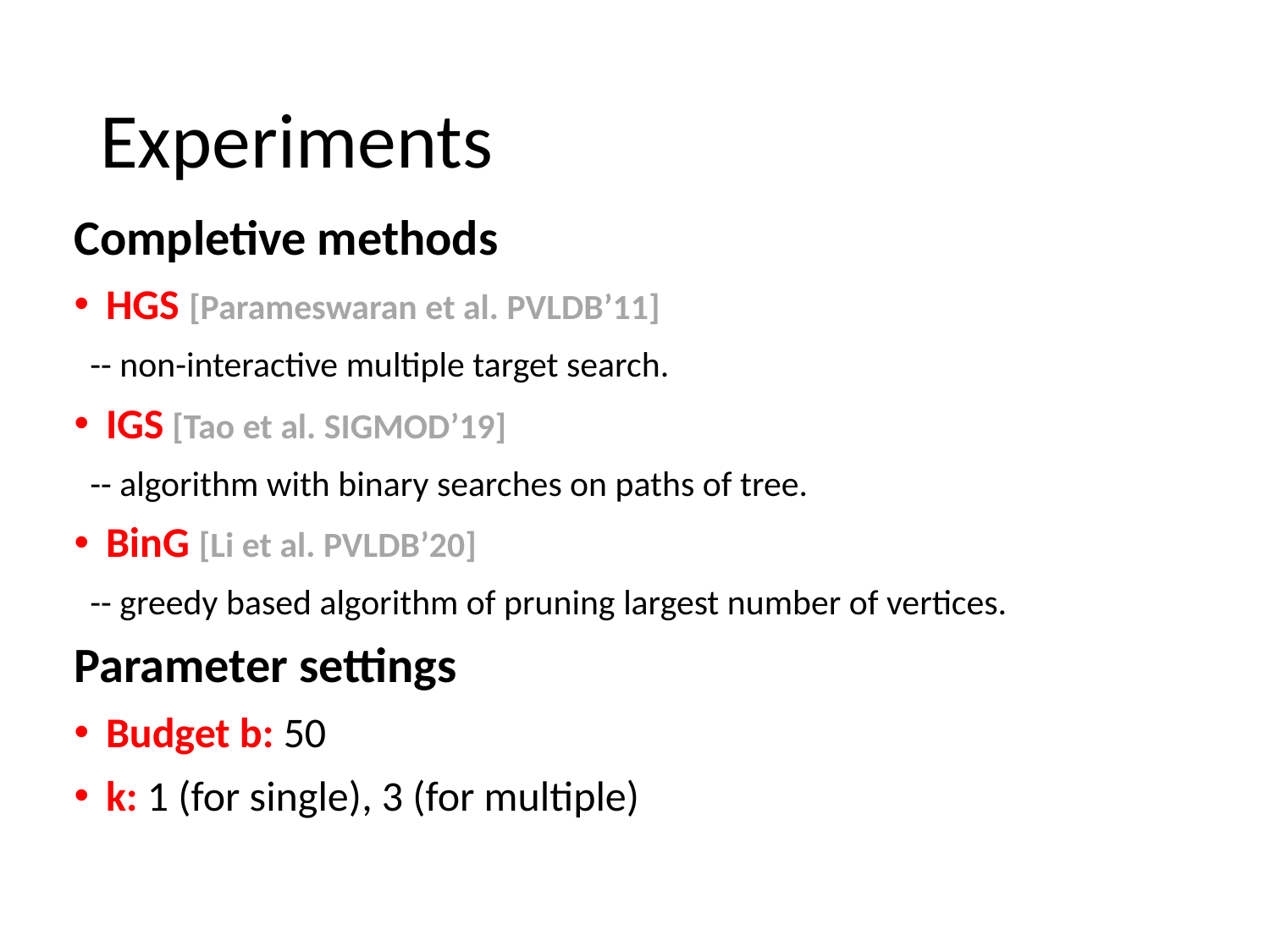

# Experiments
Completive methods
HGS [Parameswaran et al. PVLDB’11]
  -- non-interactive multiple target search.
IGS [Tao et al. SIGMOD’19]
  -- algorithm with binary searches on paths of tree.
BinG [Li et al. PVLDB’20]
  -- greedy based algorithm of pruning largest number of vertices.
Parameter settings
Budget b: 50
k: 1 (for single), 3 (for multiple)